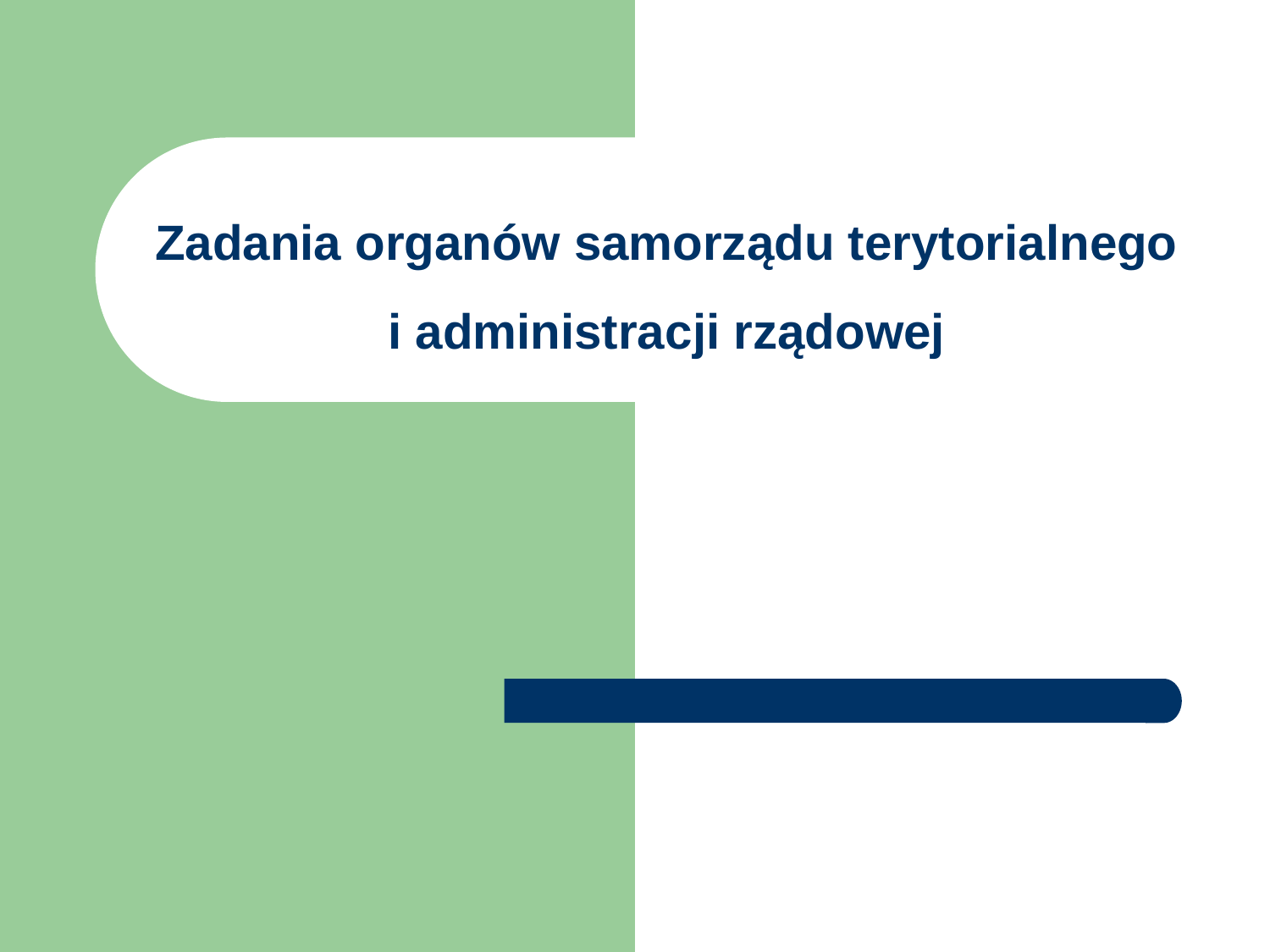

# Zadania organów samorządu terytorialnego i administracji rządowej